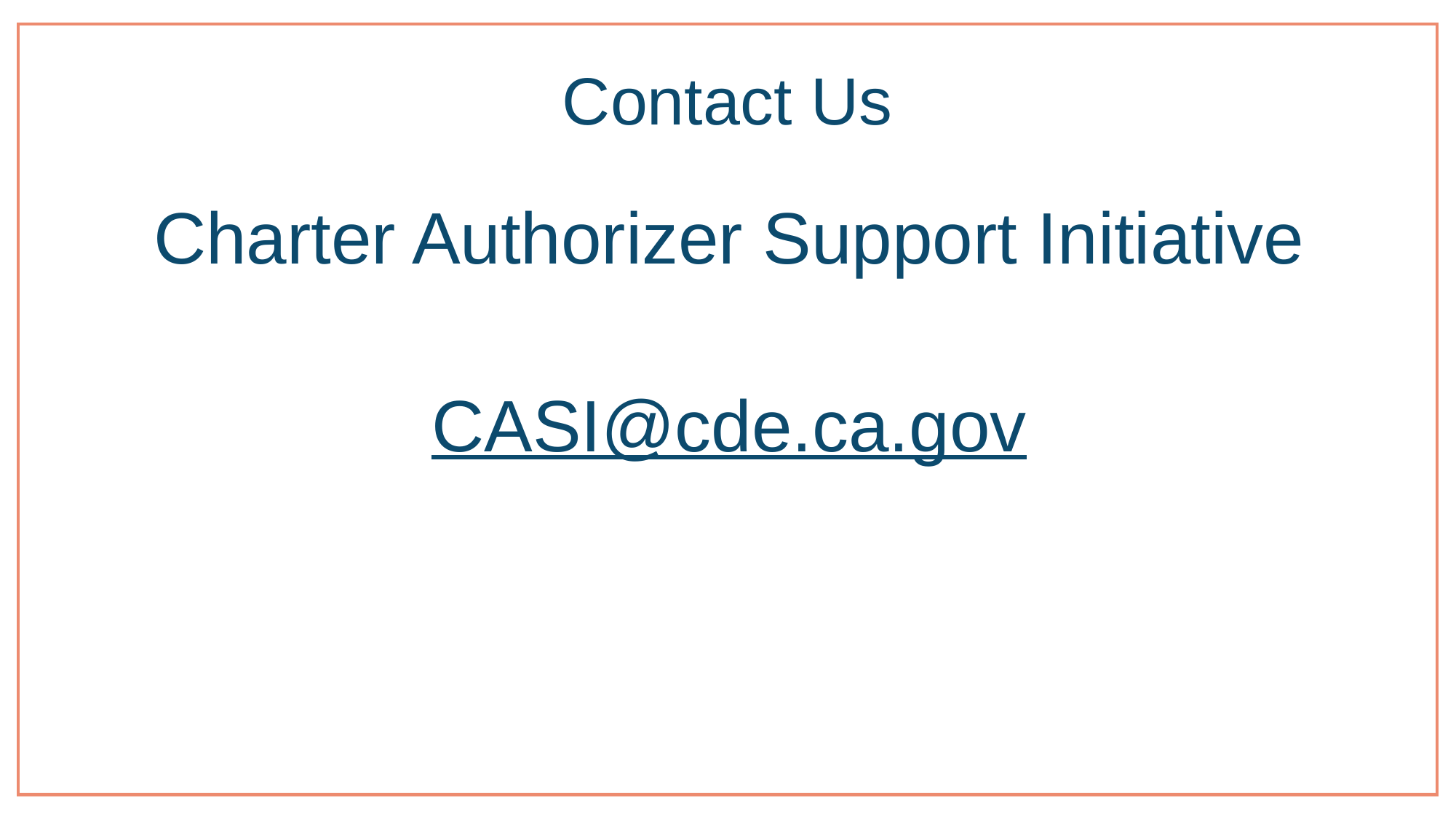

# Contact Us
Charter Authorizer Support Initiative

CASI@cde.ca.gov